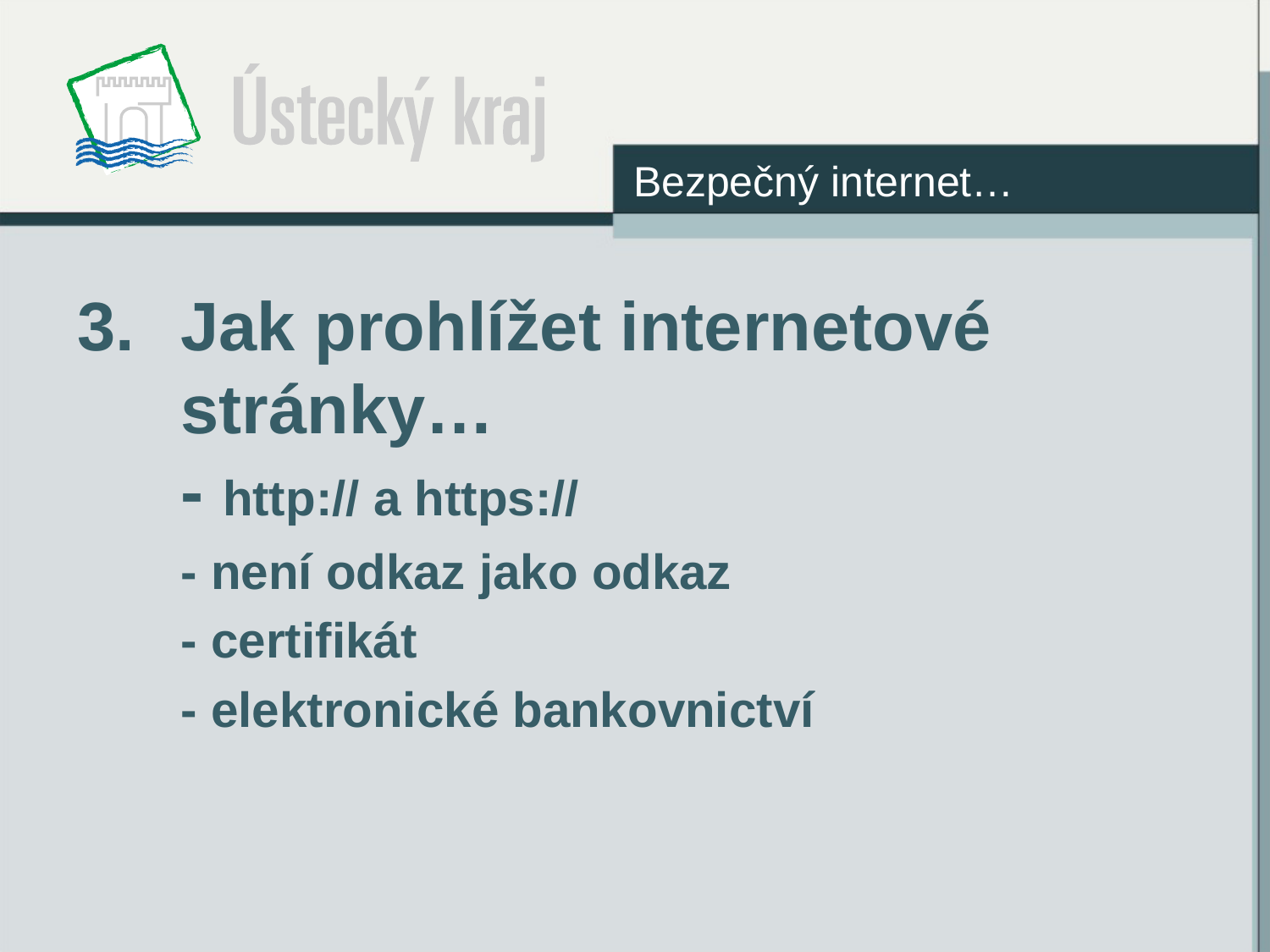

Bezpečný internet…
Jak prohlížet internetové stránky…
- http:// a https://
	- není odkaz jako odkaz
	- certifikát
	- elektronické bankovnictví